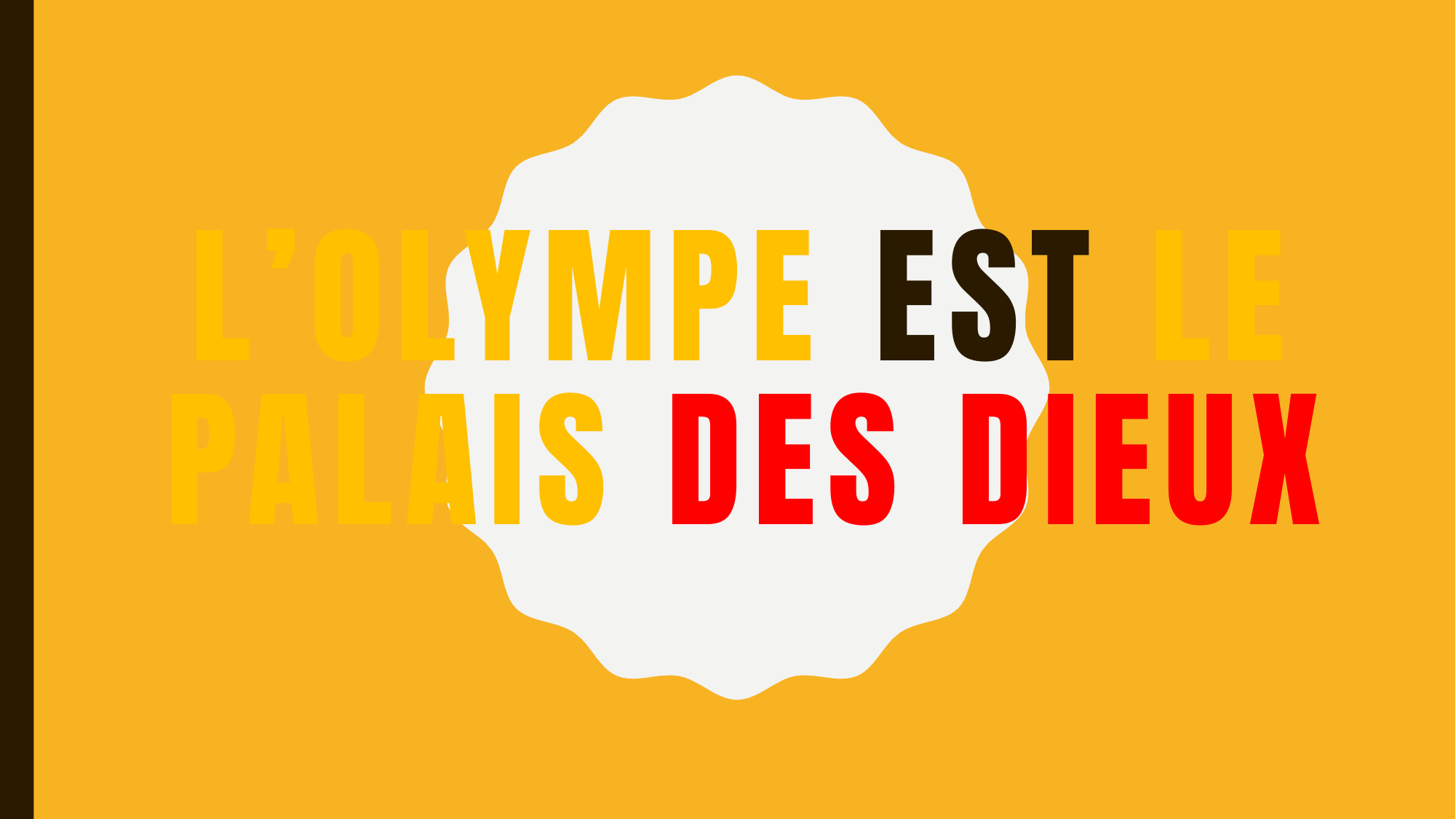

# L’Olympe est le palais des dieux